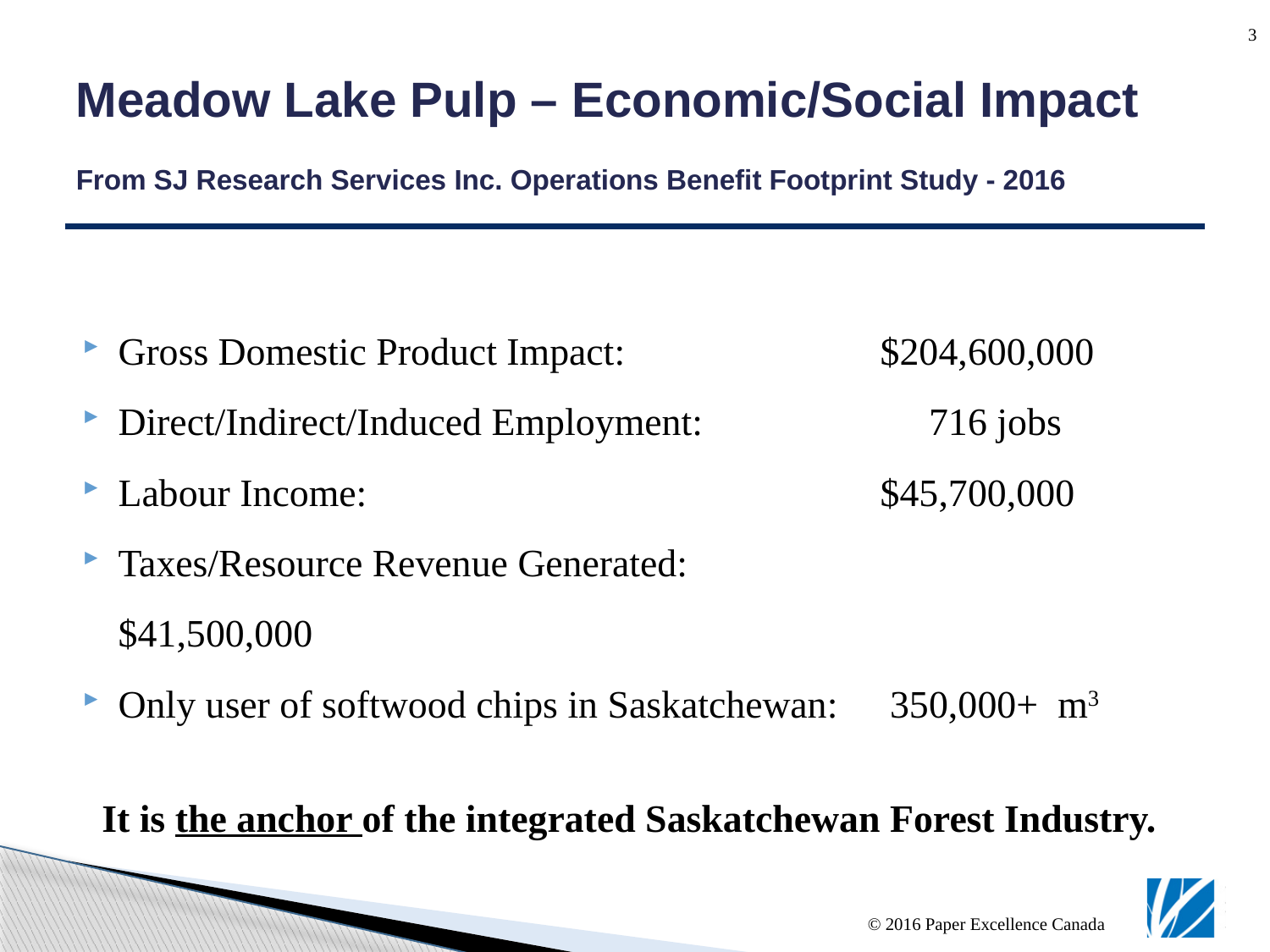

3
# Meadow Lake Pulp – Economic/Social Impact From SJ Research Services Inc. Operations Benefit Footprint Study - 2016
Gross Domestic Product Impact:			$204,600,000
Direct/Indirect/Induced Employment:		     716 jobs
Labour Income:					$45,700,000
Taxes/Resource Revenue Generated:			$41,500,000
Only user of softwood chips in Saskatchewan:	 350,000+  m3

It is the anchor of the integrated Saskatchewan Forest Industry.

© 2016 Paper Excellence Canada